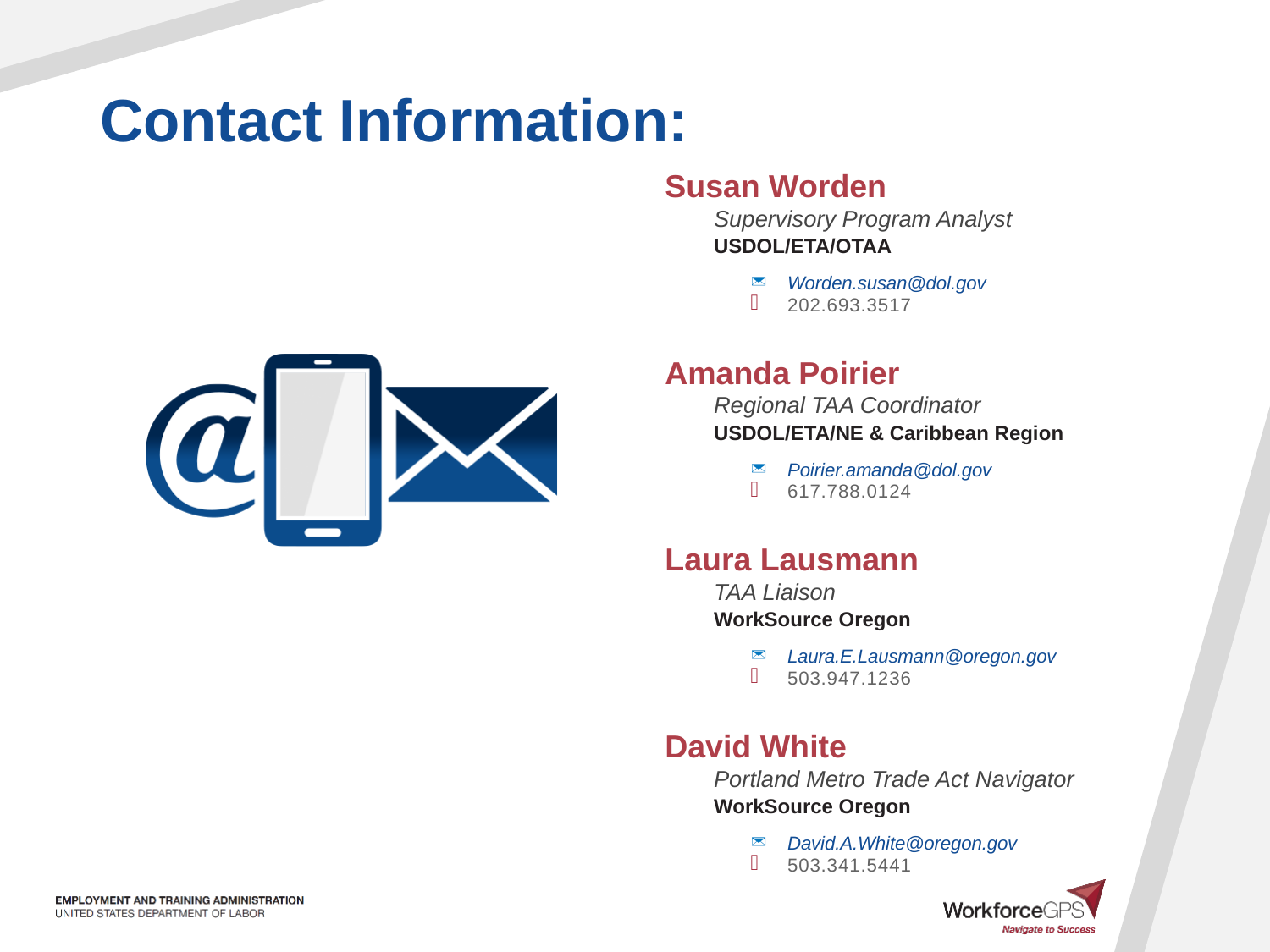

Susan Worden
Supervisory Program Analyst
USDOL/ETA/OTAA
Worden.susan@dol.gov
202.693.3517
Amanda Poirier
Regional TAA Coordinator
USDOL/ETA/NE & Caribbean Region
Poirier.amanda@dol.gov
617.788.0124
Laura Lausmann
TAA Liaison
WorkSource Oregon
Laura.E.Lausmann@oregon.gov
503.947.1236
David White
Portland Metro Trade Act Navigator
WorkSource Oregon
David.A.White@oregon.gov
503.341.5441